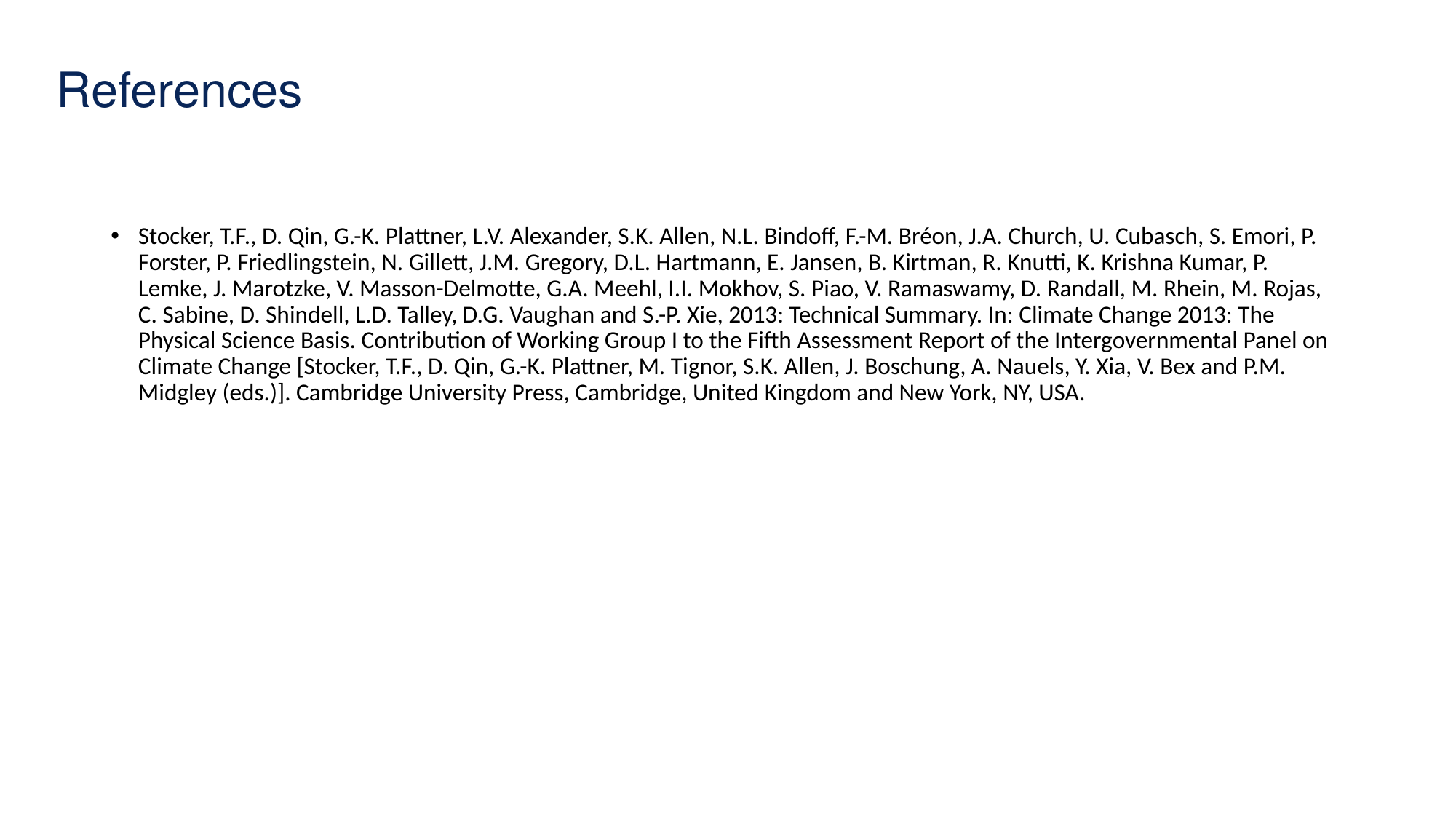

# References
Stocker, T.F., D. Qin, G.-K. Plattner, L.V. Alexander, S.K. Allen, N.L. Bindoff, F.-M. Bréon, J.A. Church, U. Cubasch, S. Emori, P. Forster, P. Friedlingstein, N. Gillett, J.M. Gregory, D.L. Hartmann, E. Jansen, B. Kirtman, R. Knutti, K. Krishna Kumar, P. Lemke, J. Marotzke, V. Masson-Delmotte, G.A. Meehl, I.I. Mokhov, S. Piao, V. Ramaswamy, D. Randall, M. Rhein, M. Rojas, C. Sabine, D. Shindell, L.D. Talley, D.G. Vaughan and S.-P. Xie, 2013: Technical Summary. In: Climate Change 2013: The Physical Science Basis. Contribution of Working Group I to the Fifth Assessment Report of the Intergovernmental Panel on Climate Change [Stocker, T.F., D. Qin, G.-K. Plattner, M. Tignor, S.K. Allen, J. Boschung, A. Nauels, Y. Xia, V. Bex and P.M. Midgley (eds.)]. Cambridge University Press, Cambridge, United Kingdom and New York, NY, USA.